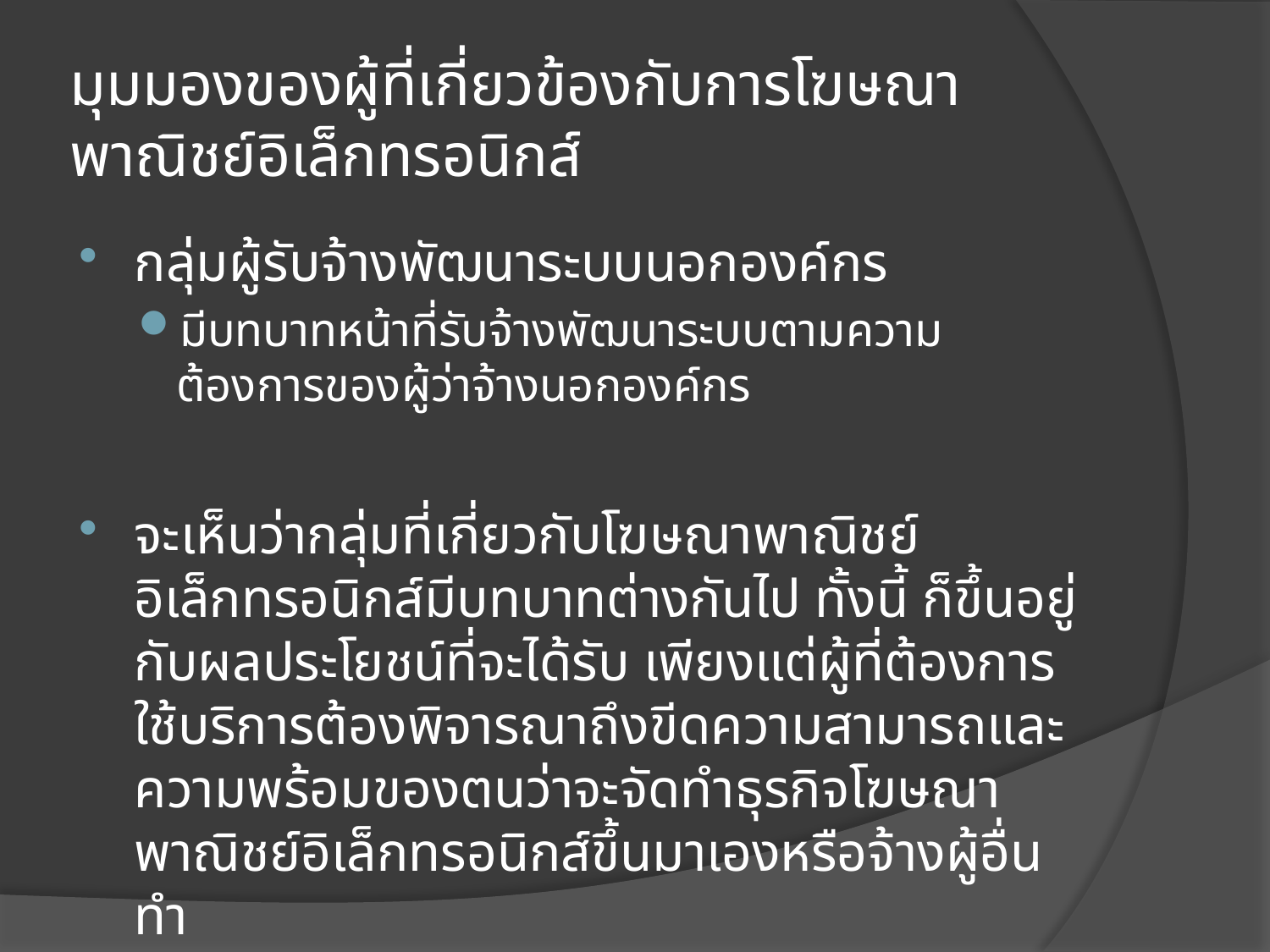

# มุมมองของผู้ที่เกี่ยวข้องกับการโฆษณาพาณิชย์อิเล็กทรอนิกส์
กลุ่มผู้รับจ้างพัฒนาระบบนอกองค์กร
มีบทบาทหน้าที่รับจ้างพัฒนาระบบตามความต้องการของผู้ว่าจ้างนอกองค์กร

จะเห็นว่ากลุ่มที่เกี่ยวกับโฆษณาพาณิชย์อิเล็กทรอนิกส์มีบทบาทต่างกันไป ทั้งนี้ ก็ขึ้นอยู่กับผลประโยชน์ที่จะได้รับ เพียงแต่ผู้ที่ต้องการใช้บริการต้องพิจารณาถึงขีดความสามารถและความพร้อมของตนว่าจะจัดทำธุรกิจโฆษณาพาณิชย์อิเล็กทรอนิกส์ขึ้นมาเองหรือจ้างผู้อื่นทำ